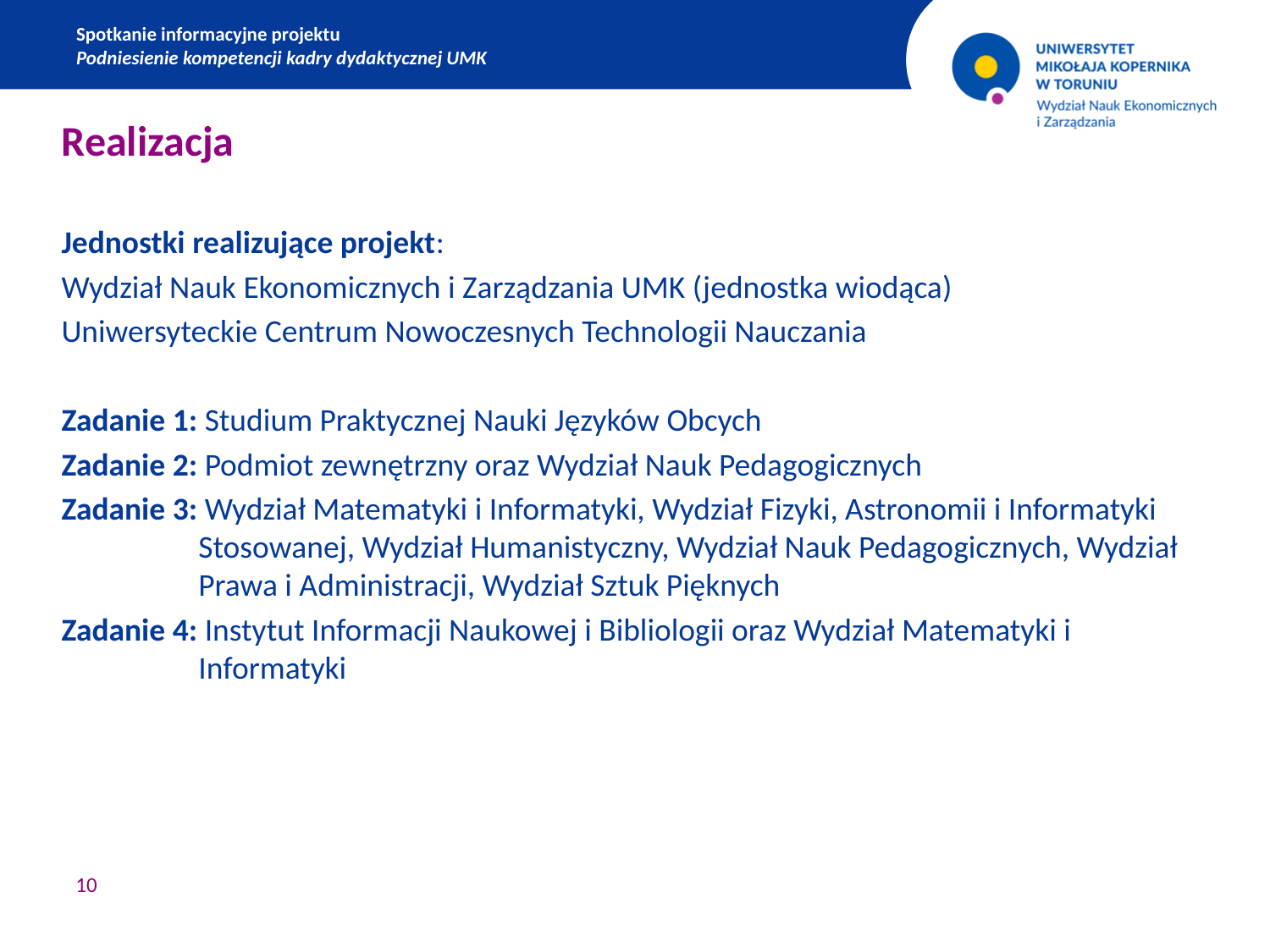

Spotkanie informacyjne projektu
Podniesienie kompetencji kadry dydaktycznej UMK
Realizacja
Jednostki realizujące projekt:
Wydział Nauk Ekonomicznych i Zarządzania UMK (jednostka wiodąca)
Uniwersyteckie Centrum Nowoczesnych Technologii Nauczania

Zadanie 1: Studium Praktycznej Nauki Języków Obcych
Zadanie 2: Podmiot zewnętrzny oraz Wydział Nauk Pedagogicznych
Zadanie 3: Wydział Matematyki i Informatyki, Wydział Fizyki, Astronomii i Informatyki Stosowanej, Wydział Humanistyczny, Wydział Nauk Pedagogicznych, Wydział Prawa i Administracji, Wydział Sztuk Pięknych
Zadanie 4: Instytut Informacji Naukowej i Bibliologii oraz Wydział Matematyki i Informatyki